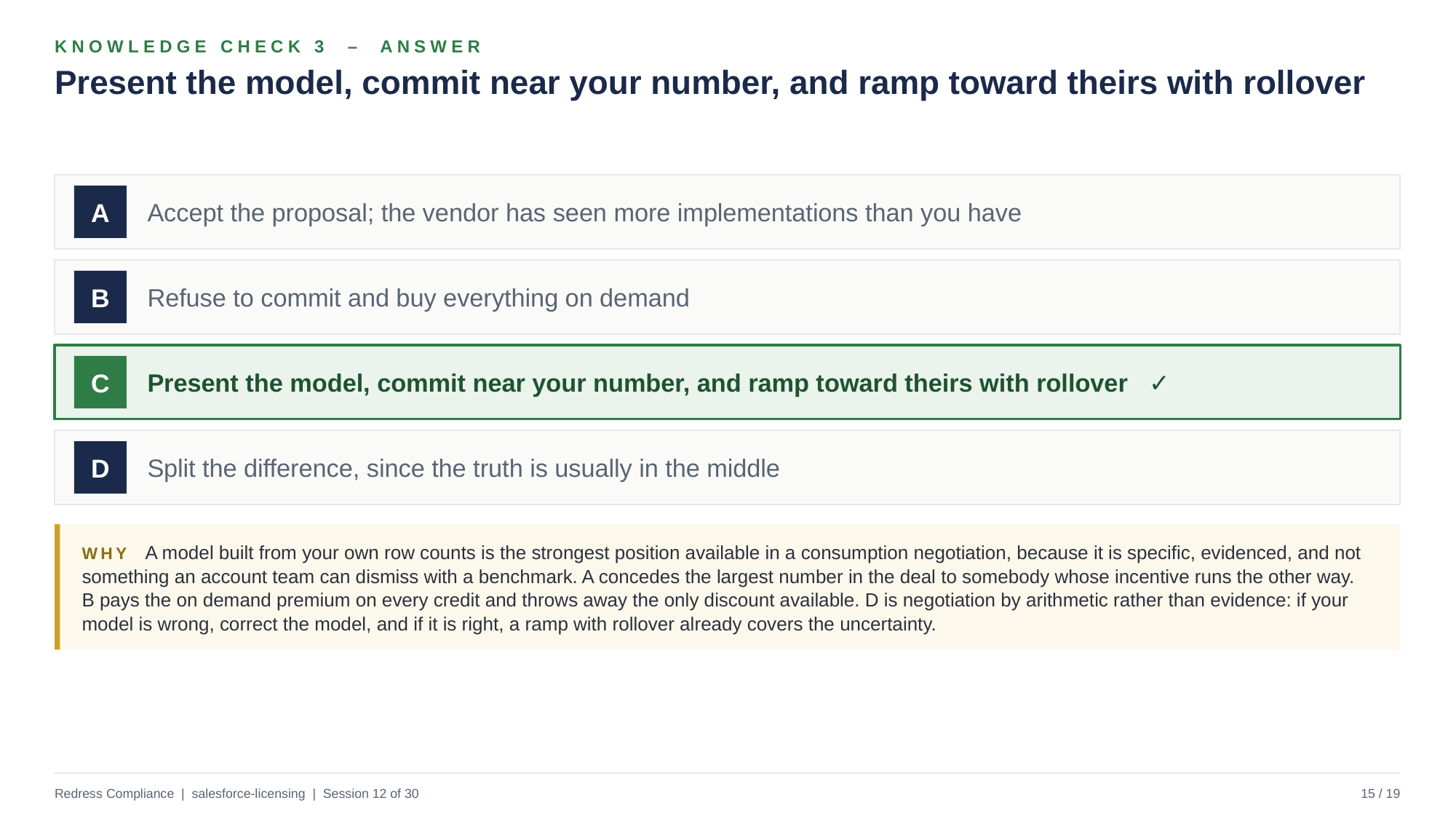

KNOWLEDGE CHECK 3  –  ANSWER
Present the model, commit near your number, and ramp toward theirs with rollover

Accept the proposal; the vendor has seen more implementations than you have

A

Refuse to commit and buy everything on demand

B

Present the model, commit near your number, and ramp toward theirs with rollover   ✓

C

Split the difference, since the truth is usually in the middle

D

WHY  A model built from your own row counts is the strongest position available in a consumption negotiation, because it is specific, evidenced, and not something an account team can dismiss with a benchmark. A concedes the largest number in the deal to somebody whose incentive runs the other way. B pays the on demand premium on every credit and throws away the only discount available. D is negotiation by arithmetic rather than evidence: if your model is wrong, correct the model, and if it is right, a ramp with rollover already covers the uncertainty.

Redress Compliance  |  salesforce-licensing  |  Session 12 of 30
15 / 19